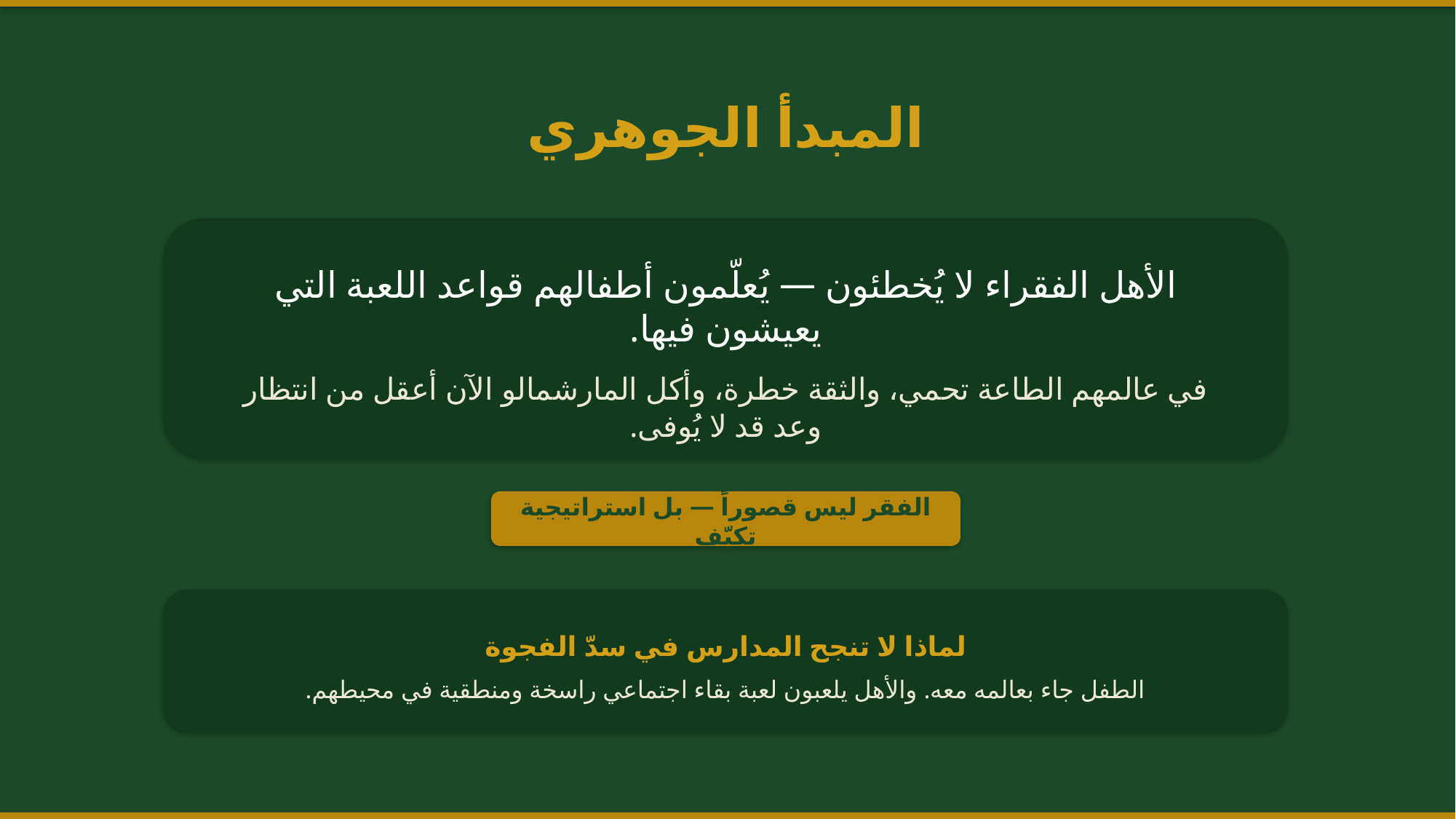

المبدأ الجوهري
الأهل الفقراء لا يُخطئون — يُعلّمون أطفالهم قواعد اللعبة التي يعيشون فيها.
في عالمهم الطاعة تحمي، والثقة خطرة، وأكل المارشمالو الآن أعقل من انتظار وعد قد لا يُوفى.
الفقر ليس قصوراً — بل استراتيجية تكيّف
لماذا لا تنجح المدارس في سدّ الفجوة
الطفل جاء بعالمه معه. والأهل يلعبون لعبة بقاء اجتماعي راسخة ومنطقية في محيطهم.